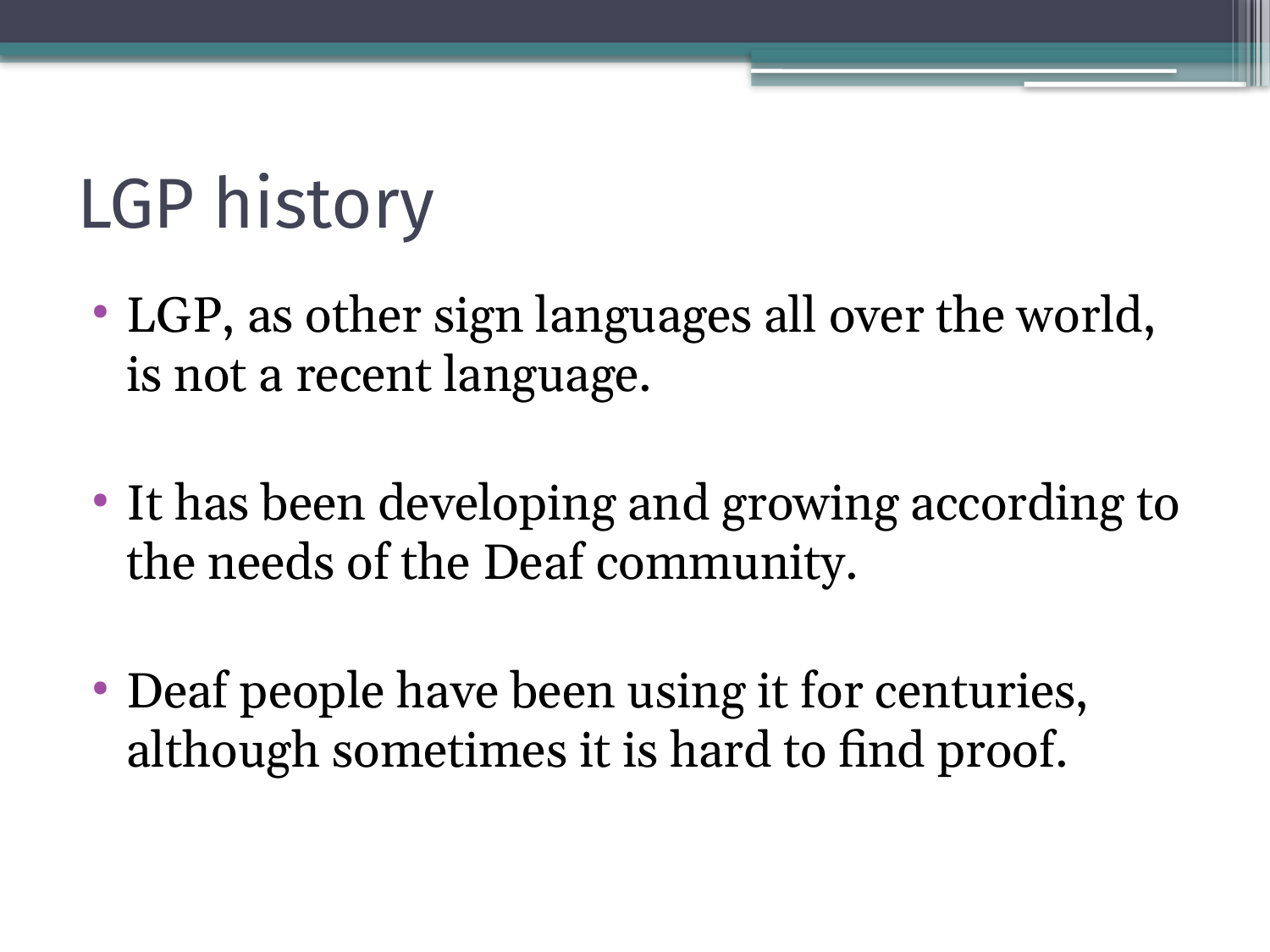

# LGP history
LGP, as other sign languages all over the world, is not a recent language.

It has been developing and growing according to the needs of the Deaf community.

Deaf people have been using it for centuries, although sometimes it is hard to find proof.